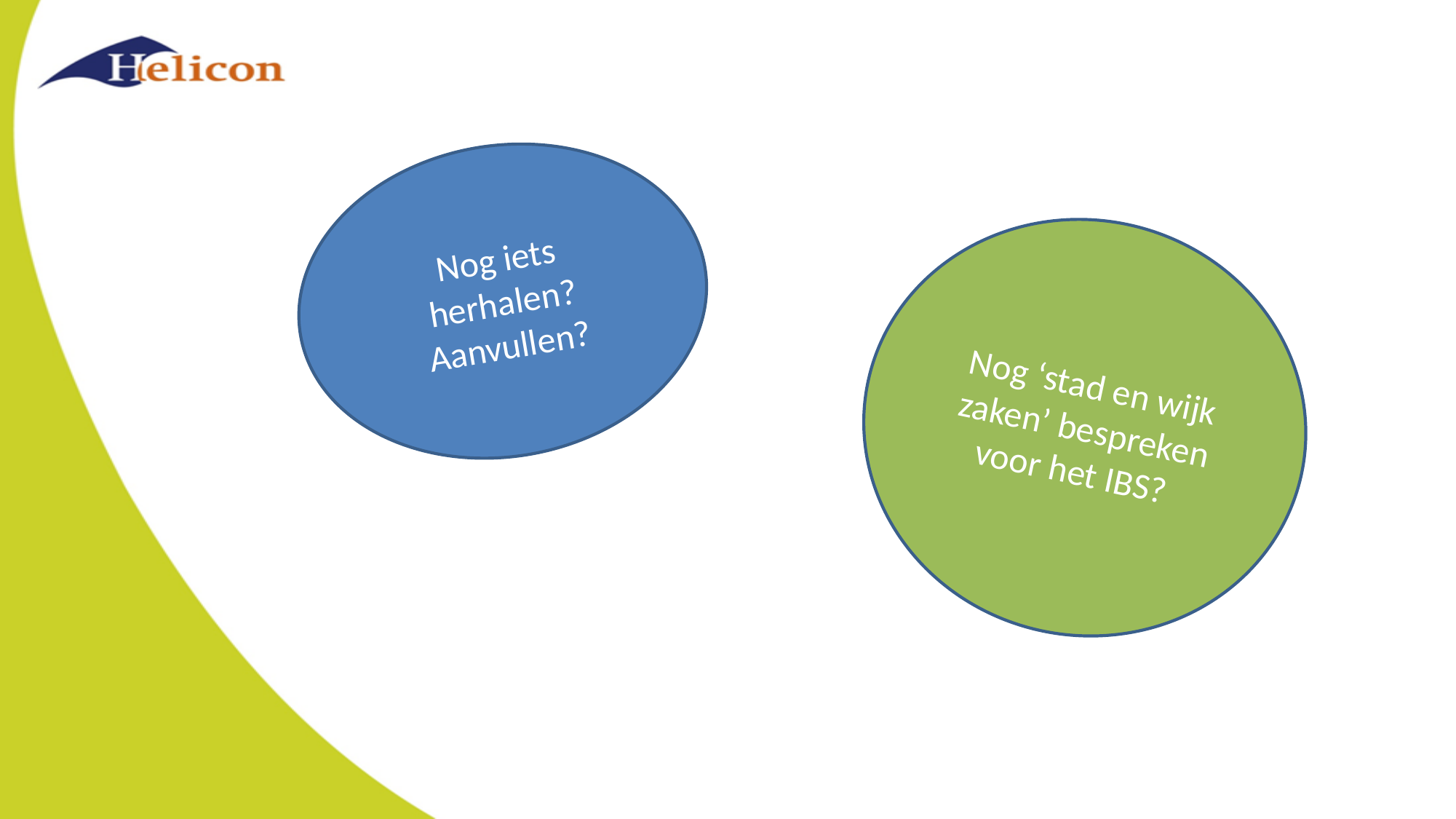

Nog iets herhalen?
Aanvullen?
Nog ‘stad en wijk zaken’ bespreken voor het IBS?